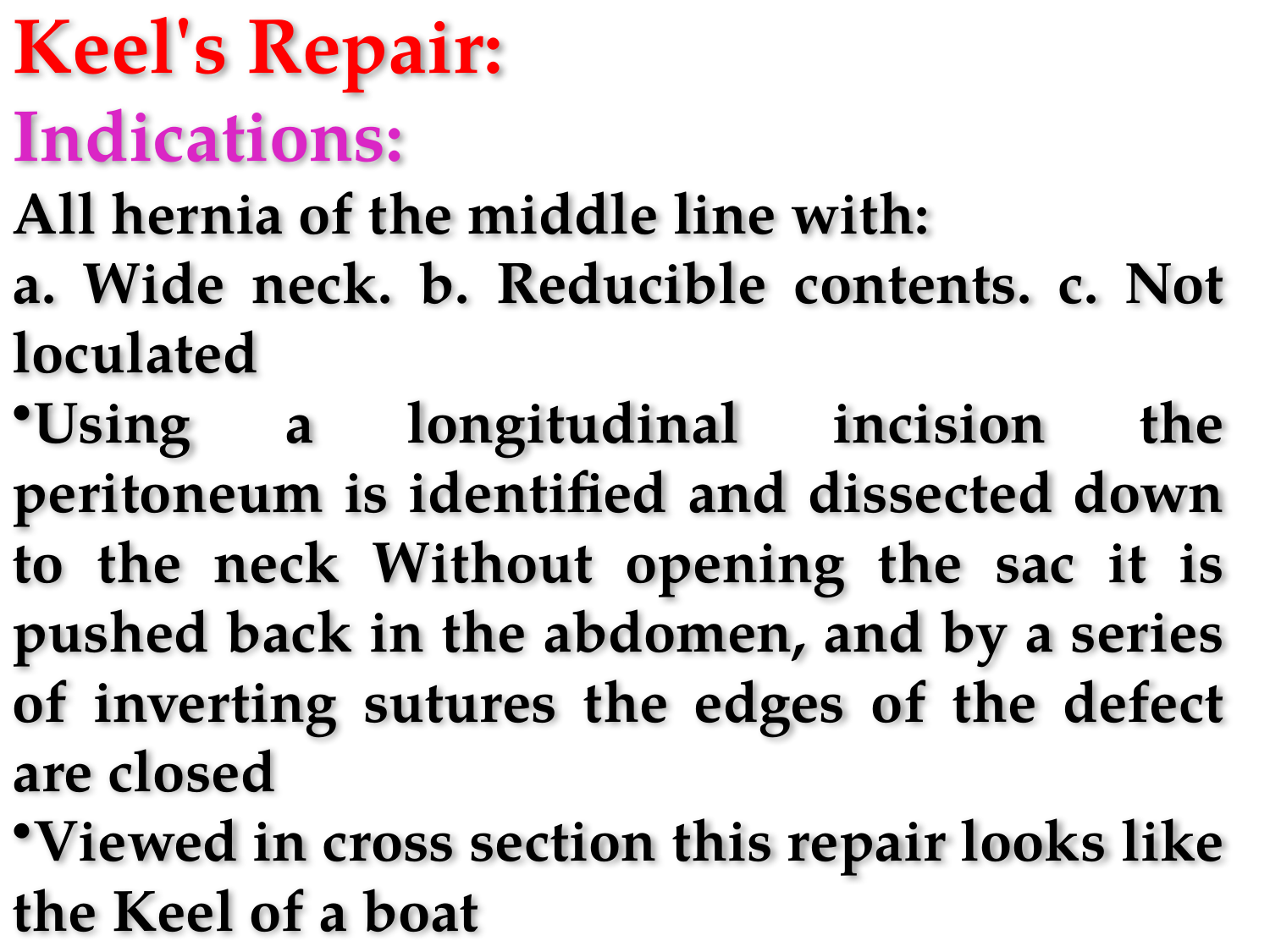

Keel's Repair:
Indications:
All hernia of the middle line with:
a. Wide neck. b. Reducible contents. c. Not loculated
Using a longitudinal incision the peritoneum is identified and dissected down to the neck Without opening the sac it is pushed back in the abdomen, and by a series of inverting sutures the edges of the defect are closed
Viewed in cross section this repair looks like the Keel of a boat